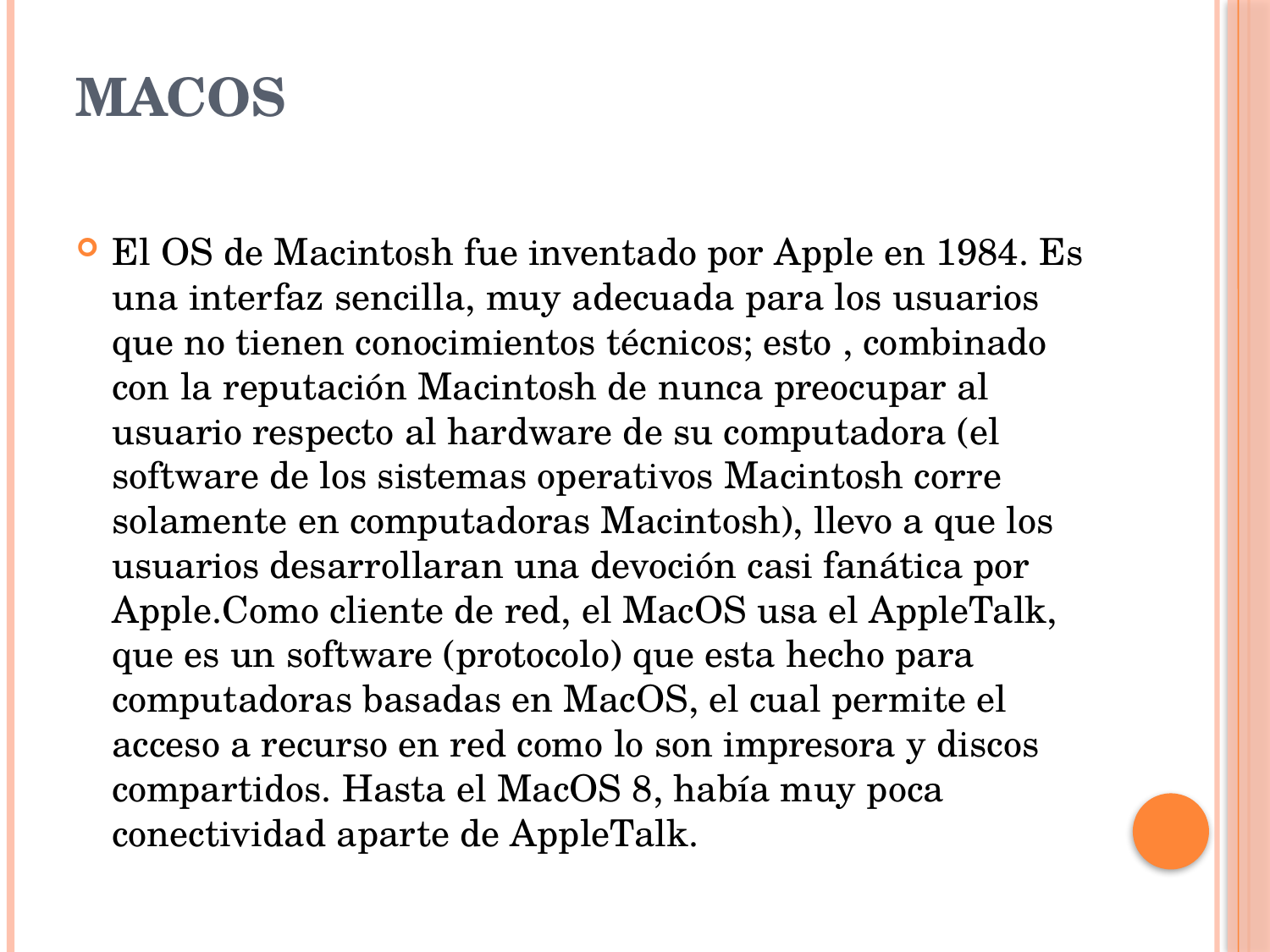

# MacOS
El OS de Macintosh fue inventado por Apple en 1984. Es una interfaz sencilla, muy adecuada para los usuarios que no tienen conocimientos técnicos; esto , combinado con la reputación Macintosh de nunca preocupar al usuario respecto al hardware de su computadora (el software de los sistemas operativos Macintosh corre solamente en computadoras Macintosh), llevo a que los usuarios desarrollaran una devoción casi fanática por Apple.Como cliente de red, el MacOS usa el AppleTalk, que es un software (protocolo) que esta hecho para computadoras basadas en MacOS, el cual permite el acceso a recurso en red como lo son impresora y discos compartidos. Hasta el MacOS 8, había muy poca conectividad aparte de AppleTalk.